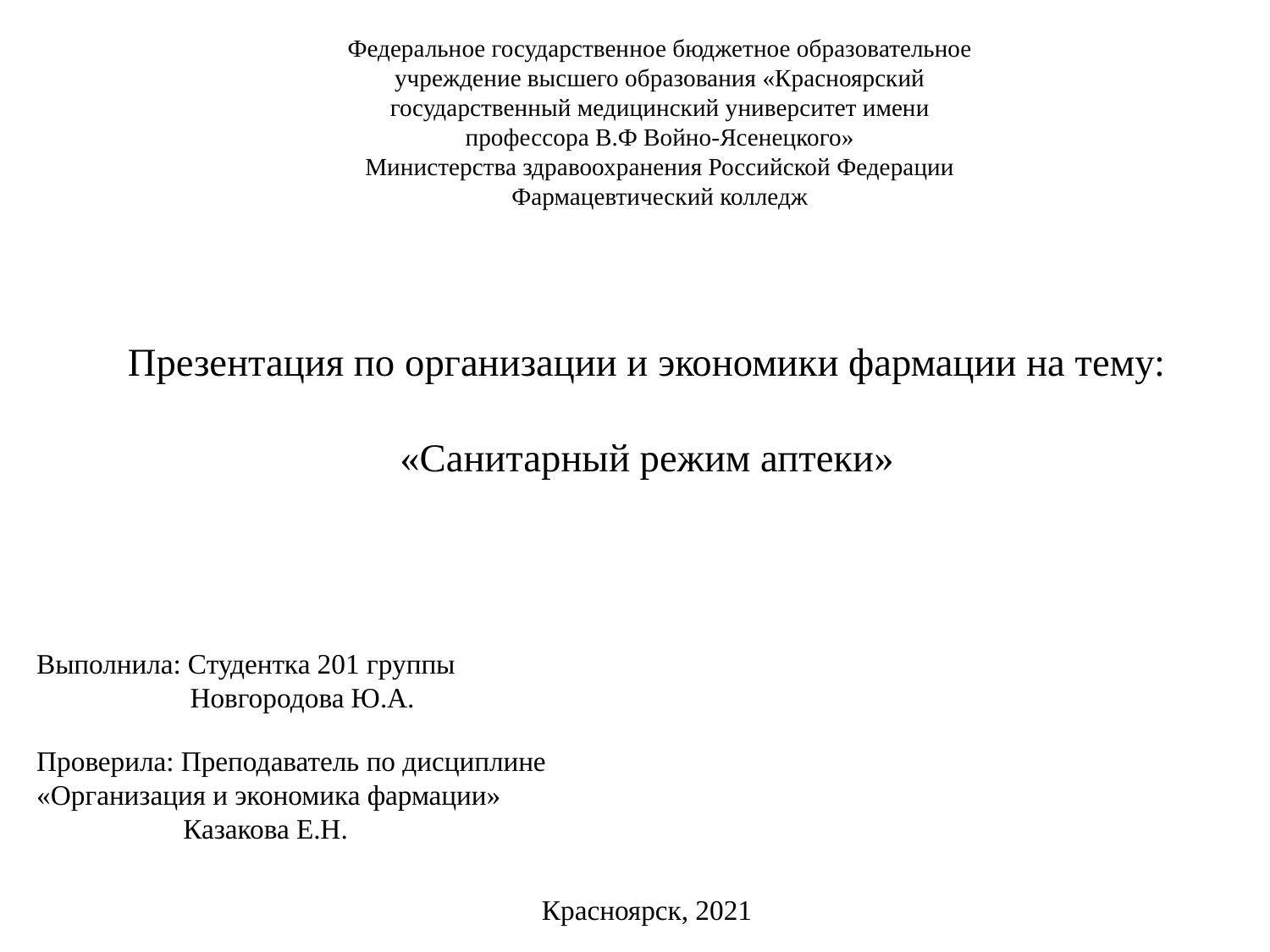

Федеральное государственное бюджетное образовательное учреждение высшего образования «Красноярский государственный медицинский университет имени профессора В.Ф Войно-Ясенецкого»
Министерства здравоохранения Российской Федерации
Фармацевтический колледж
# Презентация по организации и экономики фармации на тему: «Санитарный режим аптеки»
Выполнила: Студентка 201 группы
                      Новгородова Ю.А.
Проверила: Преподаватель по дисциплине «Организация и экономика фармации»
                     Казакова Е.Н.
Красноярск, 2021